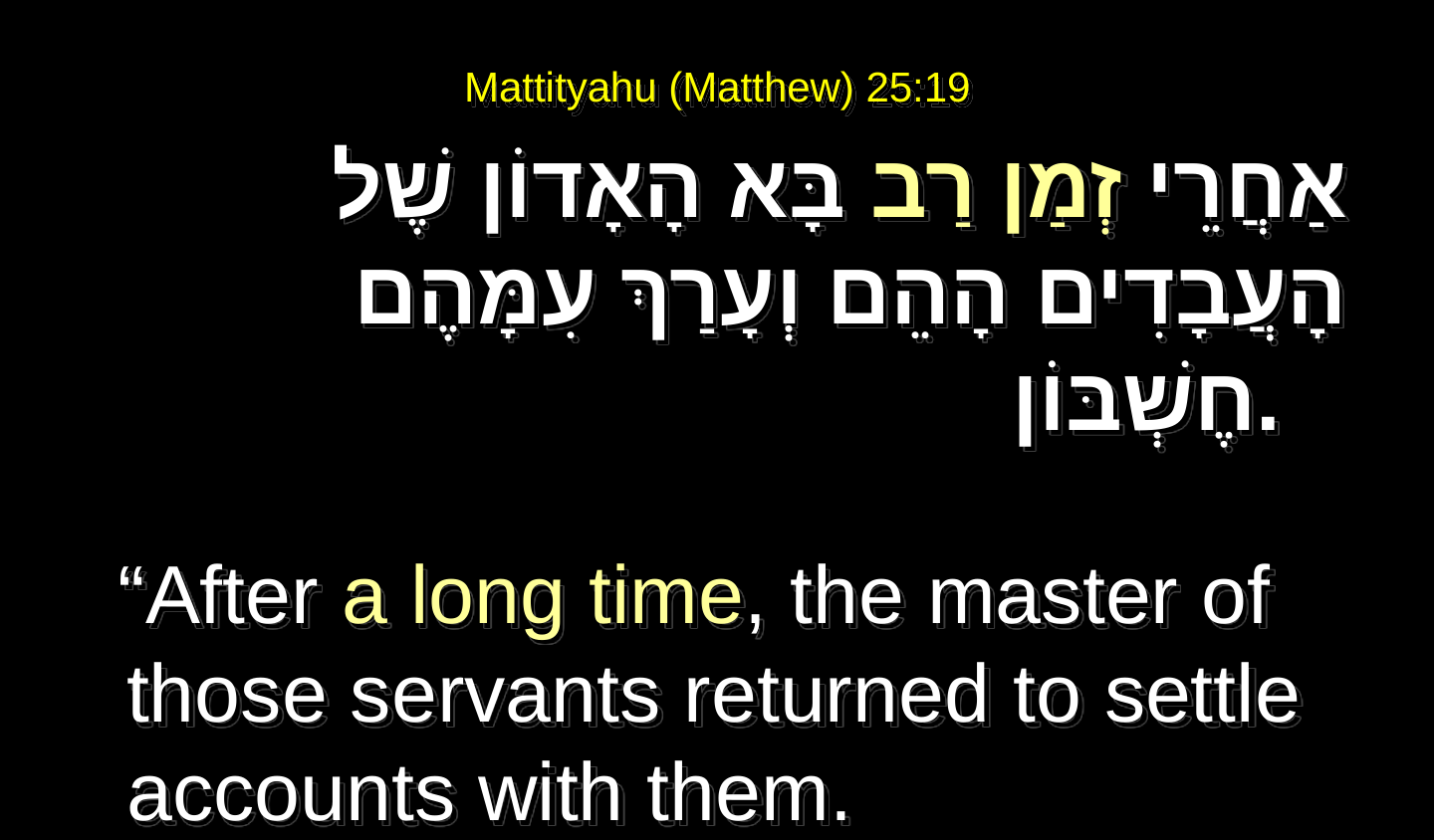

# Mattityahu (Matthew) 25:19
אַחֲרֵי זְמַן רַב בָּא הָאָדוֹן שֶׁל הָעֲבָדִים הָהֵם וְעָרַךְ עִמָּהֶם חֶשְׁבּוֹן.

   “After a long time, the master of those servants returned to settle accounts with them.